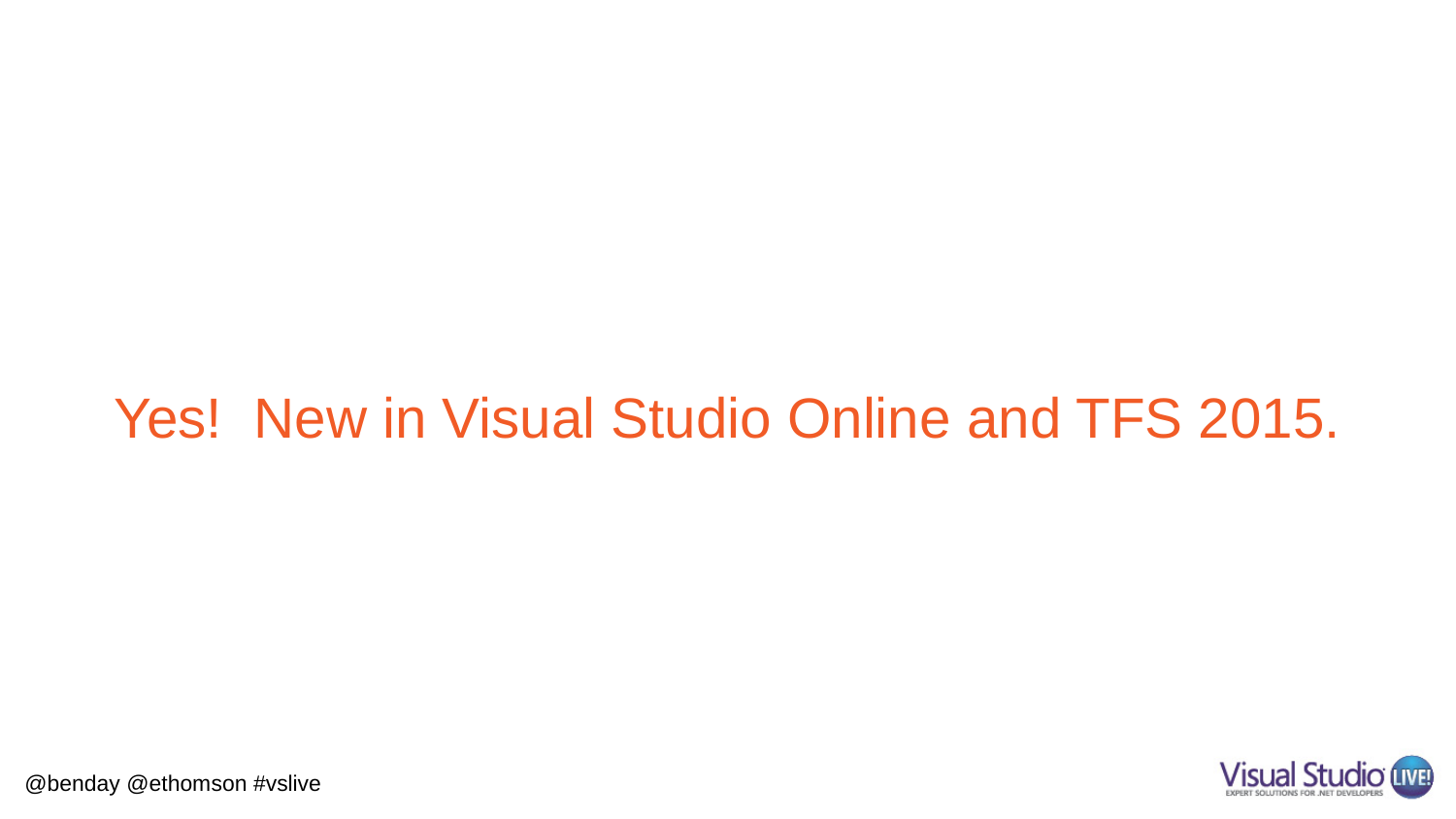

# Yes!  New in Visual Studio Online and TFS 2015.